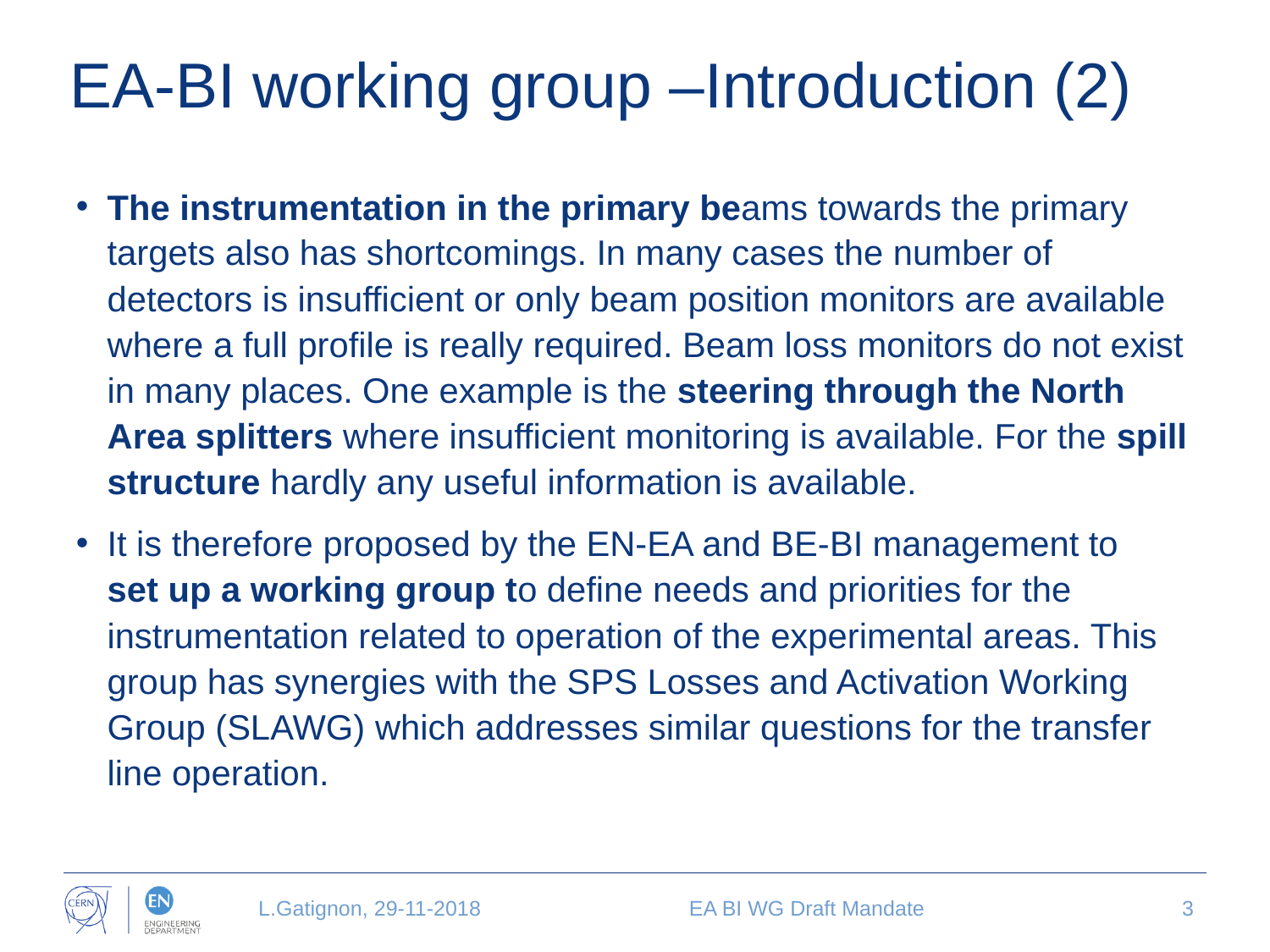

# EA-BI working group –Introduction (2)
The instrumentation in the primary beams towards the primary targets also has shortcomings. In many cases the number of detectors is insufficient or only beam position monitors are available where a full profile is really required. Beam loss monitors do not exist in many places. One example is the steering through the North Area splitters where insufficient monitoring is available. For the spill structure hardly any useful information is available.
It is therefore proposed by the EN-EA and BE-BI management to
set up a working group to define needs and priorities for the instrumentation related to operation of the experimental areas. This group has synergies with the SPS Losses and Activation Working Group (SLAWG) which addresses similar questions for the transfer line operation.

L.Gatignon, 29-11-2018
EA BI WG Draft Mandate
3